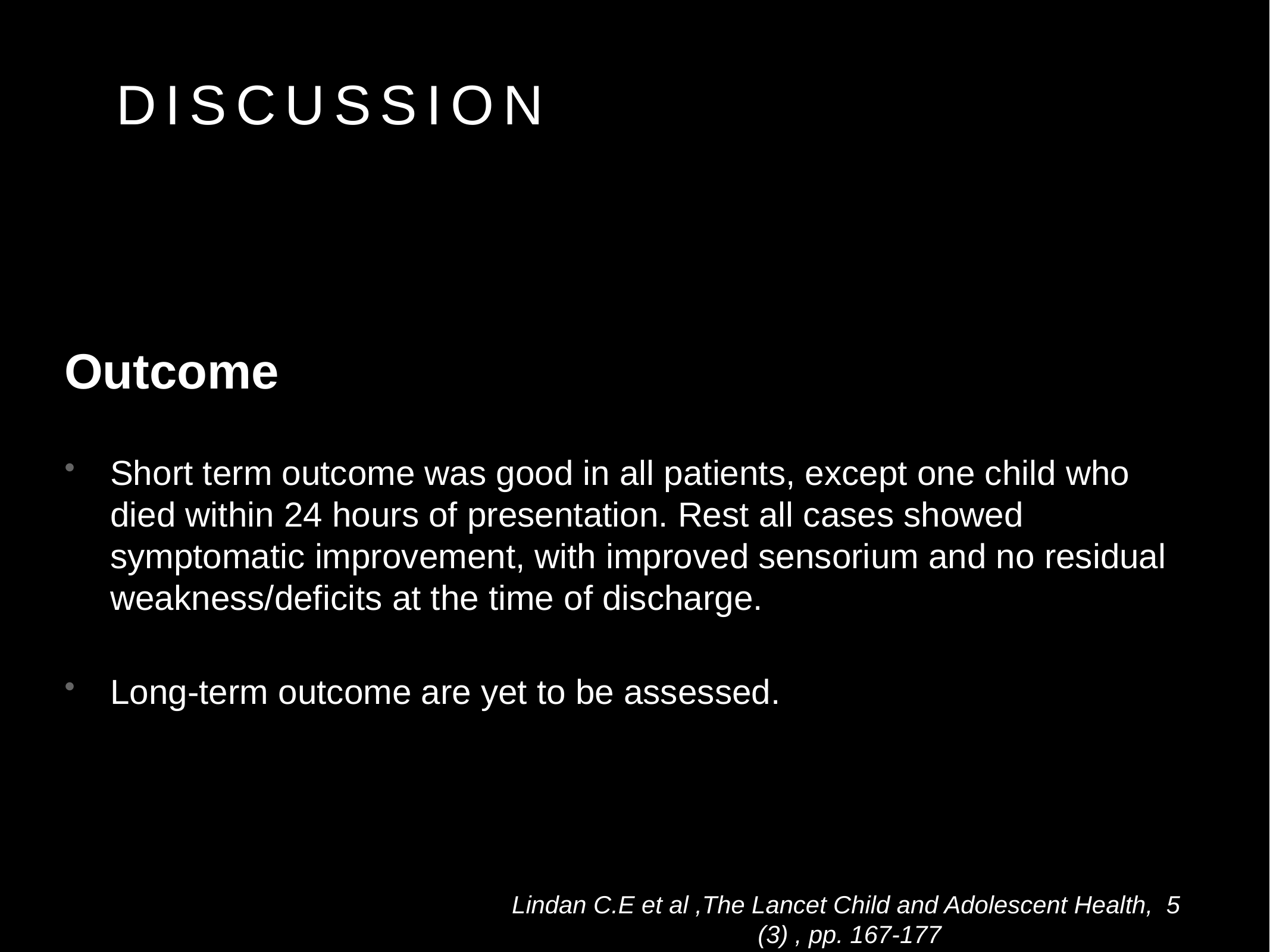

# Discussion
Outcome
Short term outcome was good in all patients, except one child who died within 24 hours of presentation. Rest all cases showed symptomatic improvement, with improved sensorium and no residual weakness/deficits at the time of discharge.
Long-term outcome are yet to be assessed.
Lindan C.E et al ,The Lancet Child and Adolescent Health,  5  (3) , pp. 167-177